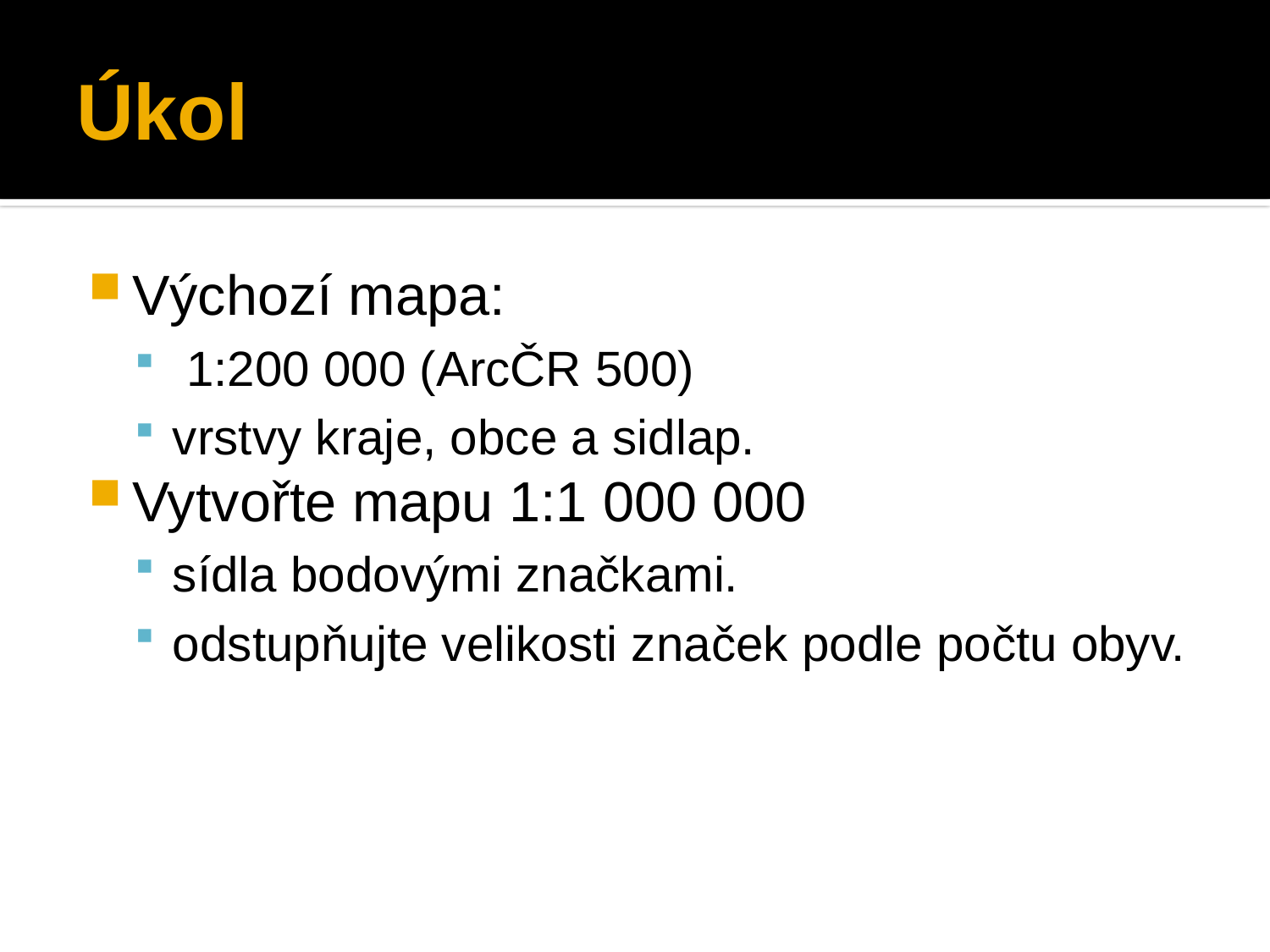

# Úkol
Výchozí mapa:
 1:200 000 (ArcČR 500)
vrstvy kraje, obce a sidlap.
Vytvořte mapu 1:1 000 000
sídla bodovými značkami.
odstupňujte velikosti značek podle počtu obyv.